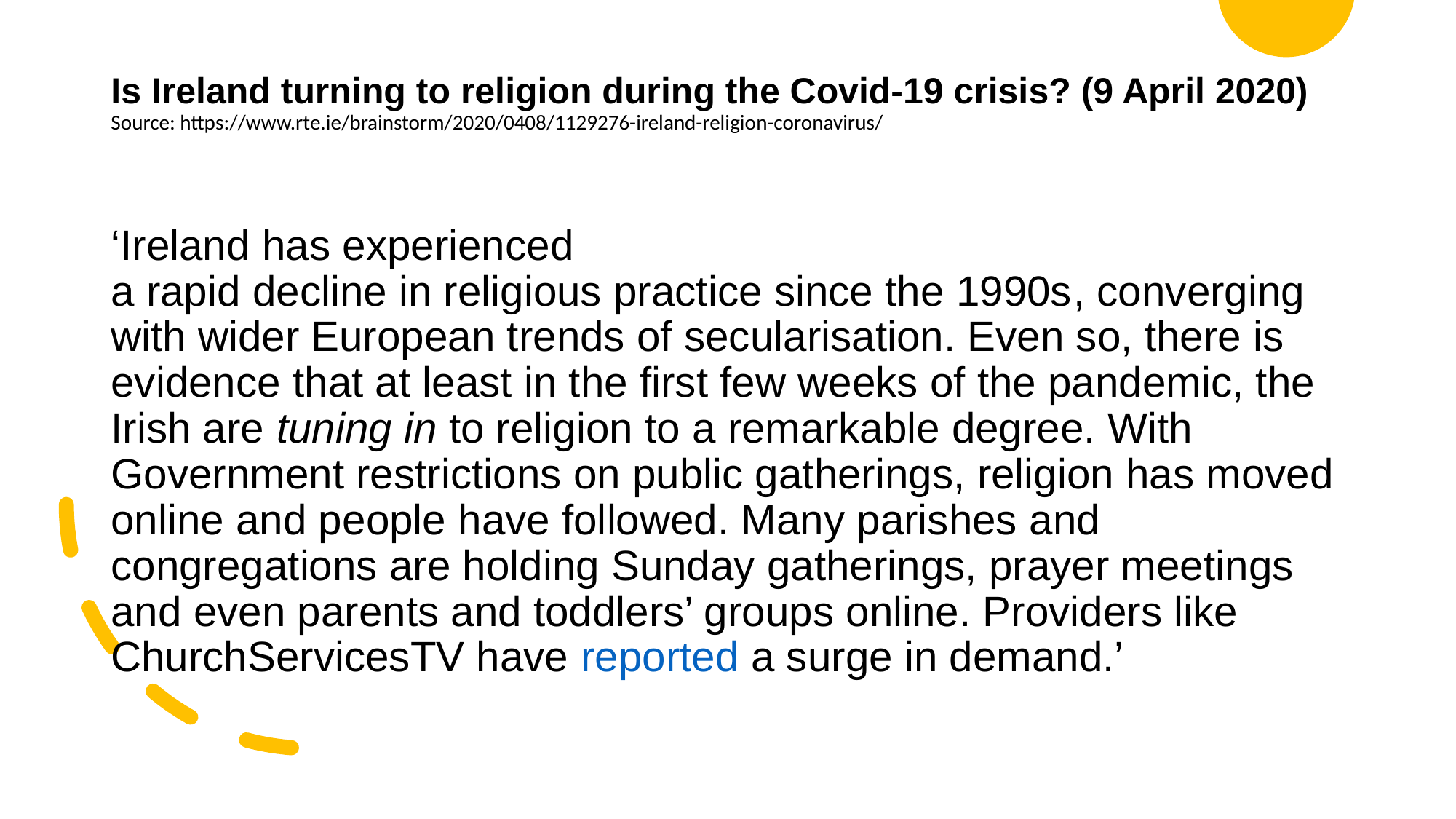

# Is Ireland turning to religion during the Covid-19 crisis? (9 April 2020) Source: https://www.rte.ie/brainstorm/2020/0408/1129276-ireland-religion-coronavirus/
‘Ireland has experienced a rapid decline in religious practice since the 1990s, converging with wider European trends of secularisation. Even so, there is evidence that at least in the first few weeks of the pandemic, the Irish are tuning in to religion to a remarkable degree. With Government restrictions on public gatherings, religion has moved online and people have followed. Many parishes and congregations are holding Sunday gatherings, prayer meetings and even parents and toddlers’ groups online. Providers like ChurchServicesTV have reported a surge in demand.’